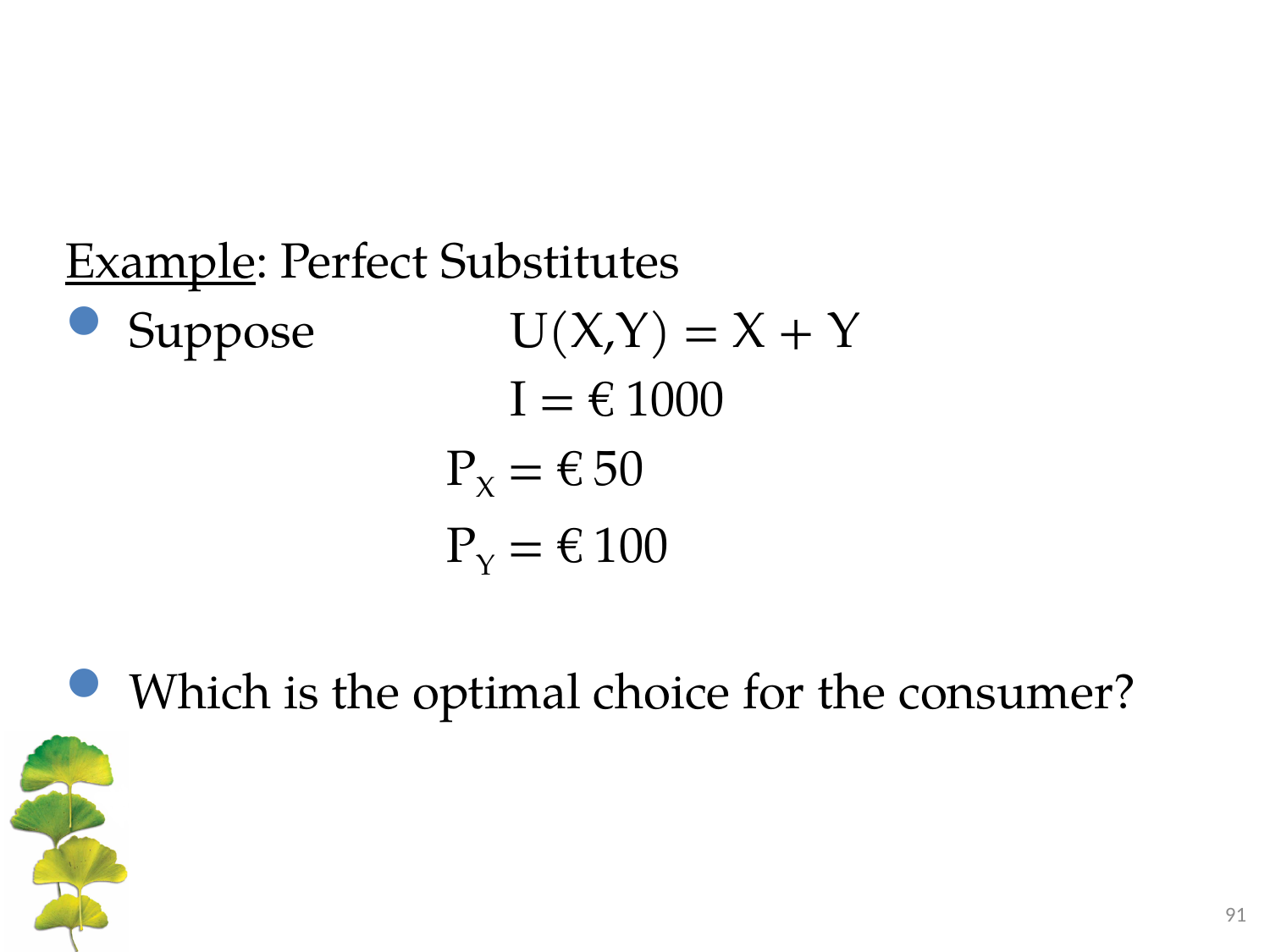

Example: Perfect Substitutes
Suppose		U(X,Y) = X + Y
		  		I = € 1000
			PX = € 50
			PY = € 100

Which is the optimal choice for the consumer?

91